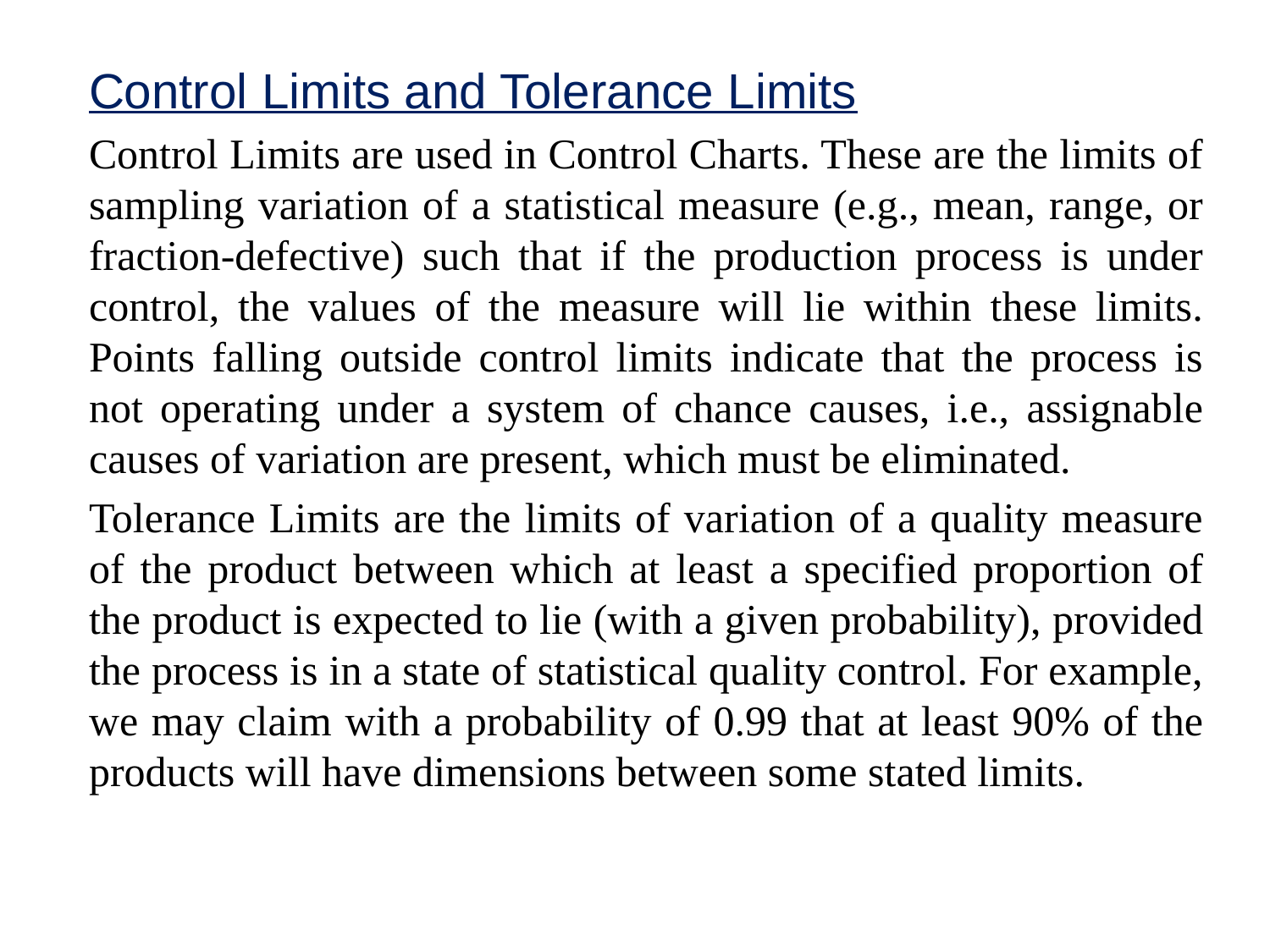

Control Limits and Tolerance Limits
	Control Limits are used in Control Charts. These are the limits of sampling variation of a statistical measure (e.g., mean, range, or fraction-defective) such that if the production process is under control, the values of the measure will lie within these limits. Points falling outside control limits indicate that the process is not operating under a system of chance causes, i.e., assignable causes of variation are present, which must be eliminated.
	Tolerance Limits are the limits of variation of a quality measure of the product between which at least a specified proportion of the product is expected to lie (with a given probability), provided the process is in a state of statistical quality control. For example, we may claim with a probability of 0.99 that at least 90% of the products will have dimensions between some stated limits.